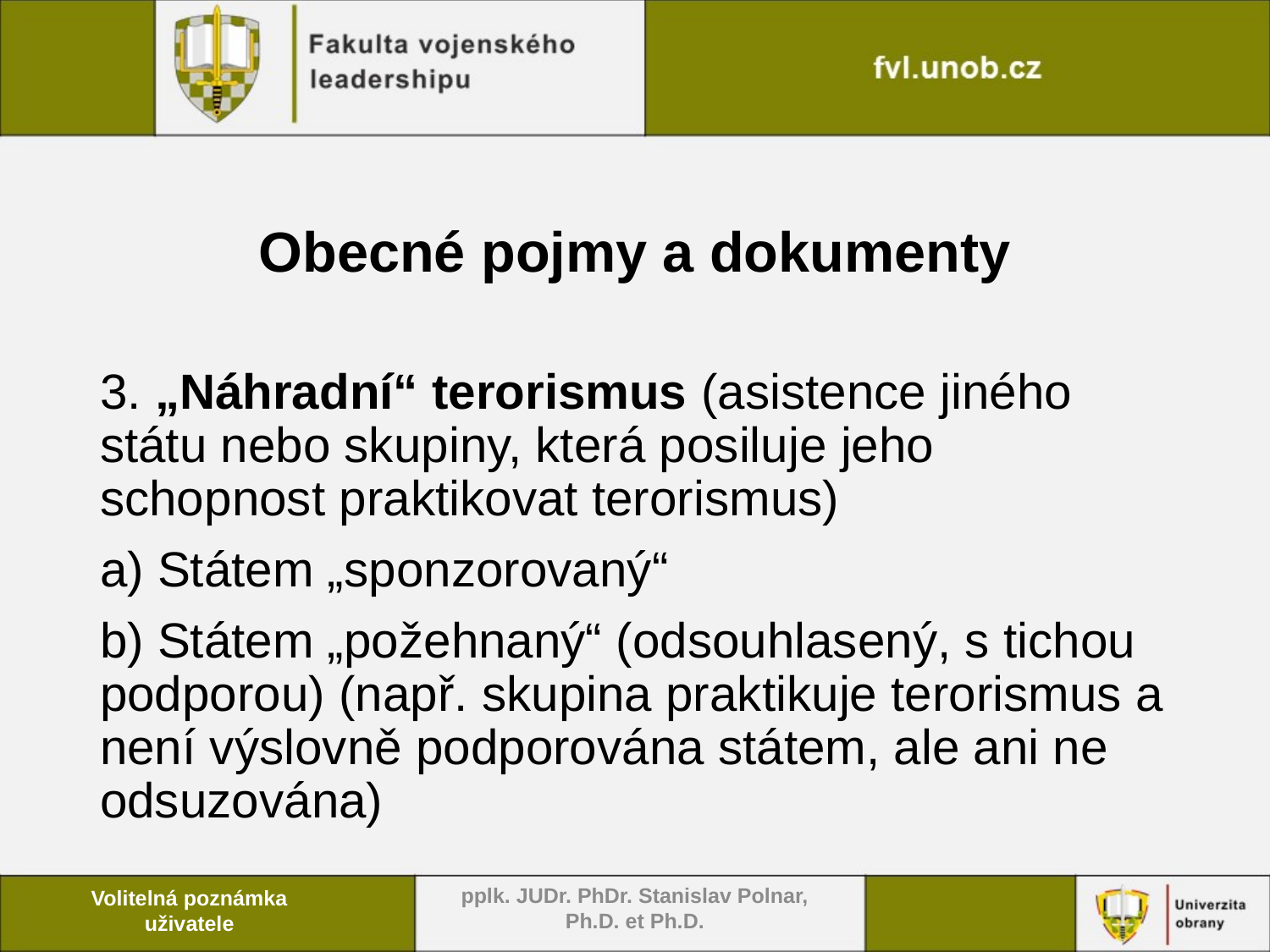

# Obecné pojmy a dokumenty
3. „Náhradní“ terorismus (asistence jiného státu nebo skupiny, která posiluje jeho schopnost praktikovat terorismus)
a) Státem „sponzorovaný“
b) Státem „požehnaný“ (odsouhlasený, s tichou podporou) (např. skupina praktikuje terorismus a není výslovně podporována státem, ale ani ne odsuzována)

pplk. JUDr. PhDr. Stanislav Polnar, Ph.D. et Ph.D.
Volitelná poznámka uživatele